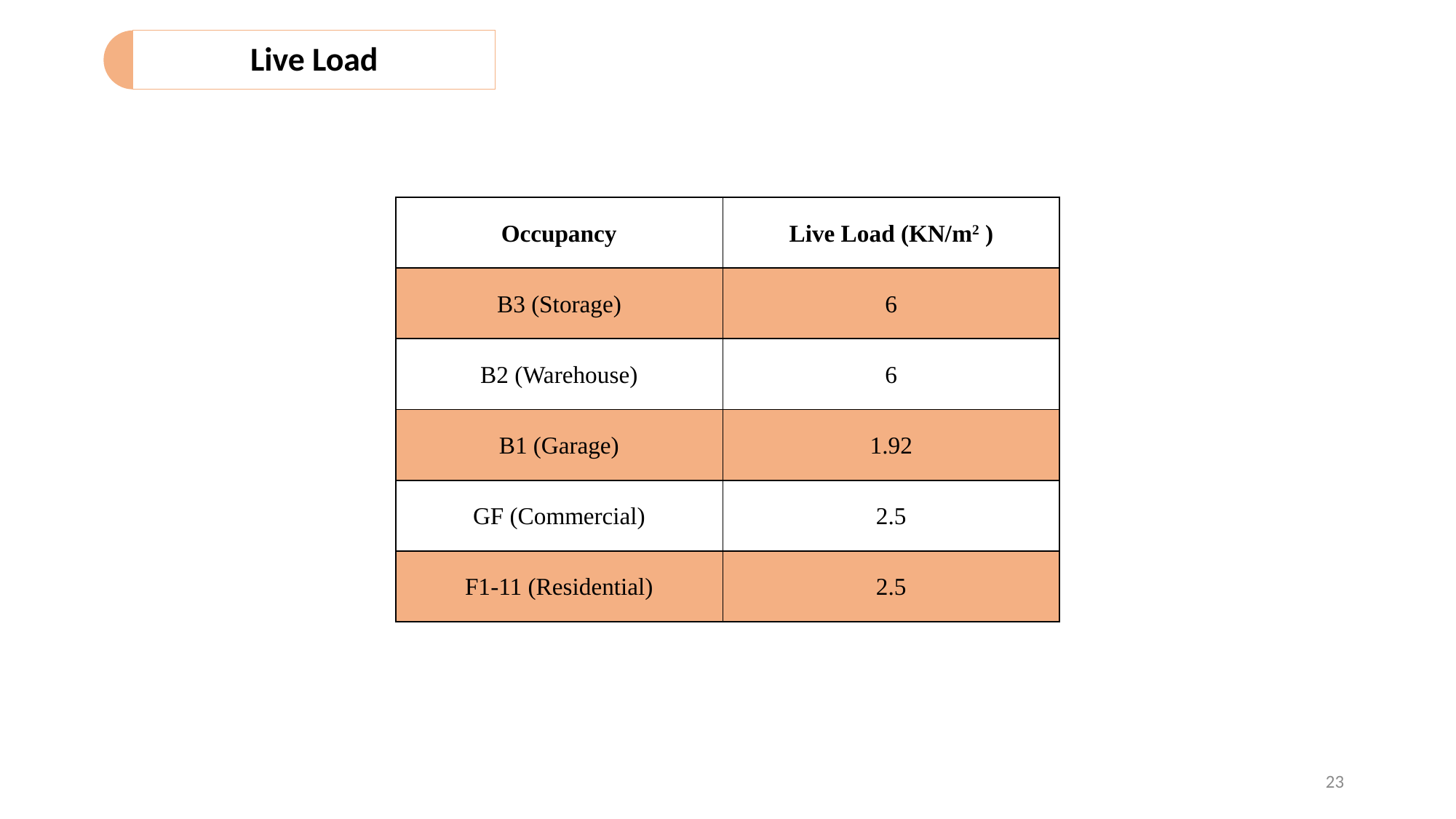

Live Load
| Occupancy | Live Load (KN/m2 ) |
| --- | --- |
| B3 (Storage) | 6 |
| B2 (Warehouse) | 6 |
| B1 (Garage) | 1.92 |
| GF (Commercial) | 2.5 |
| F1-11 (Residential) | 2.5 |
23